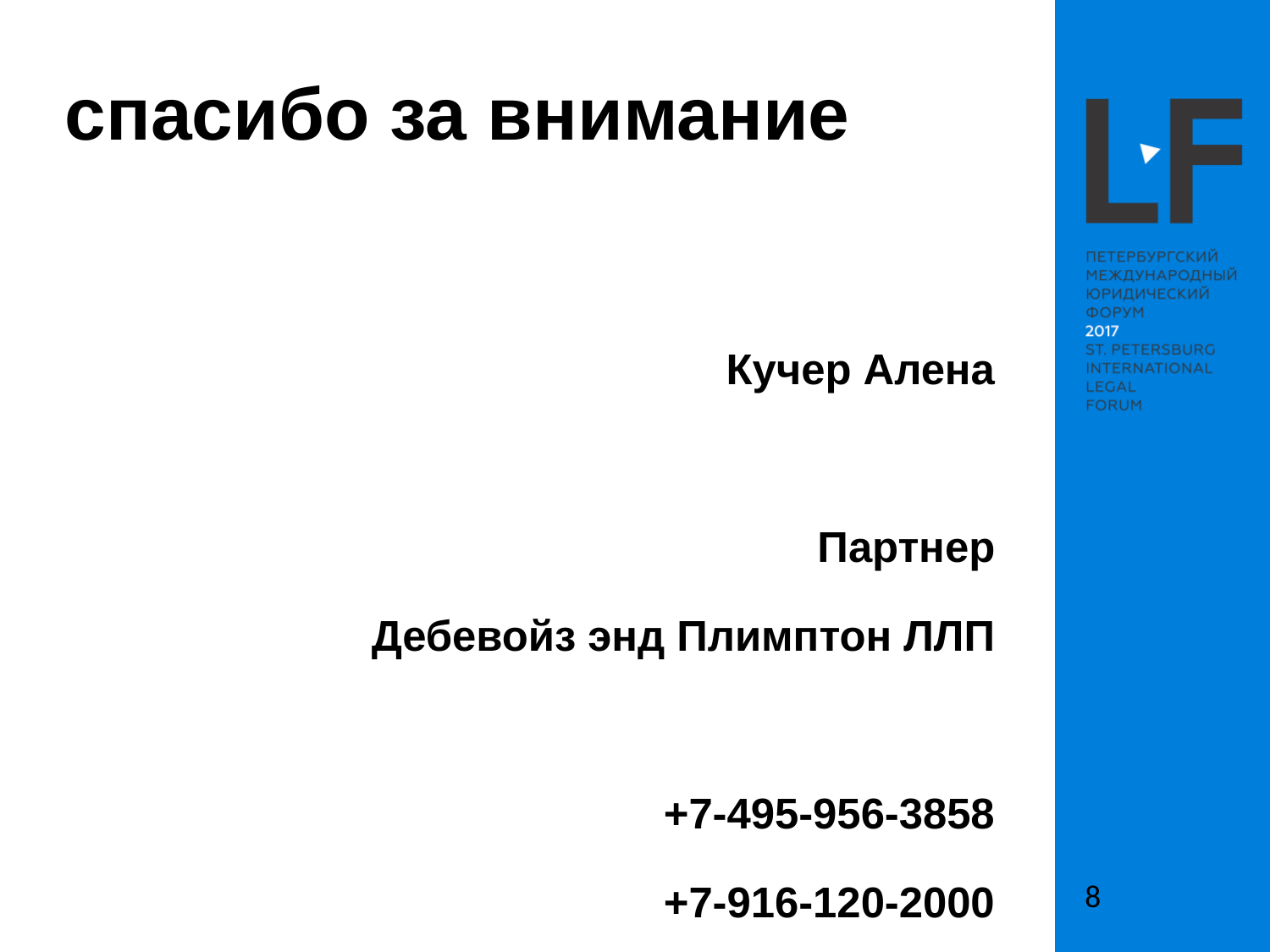

спасибо за внимание

Кучер Алена

Партнер
Дебевойз энд Плимптон ЛЛП

 +7-495-956-3858
+7-916-120-2000
ankucher@debevoise.com